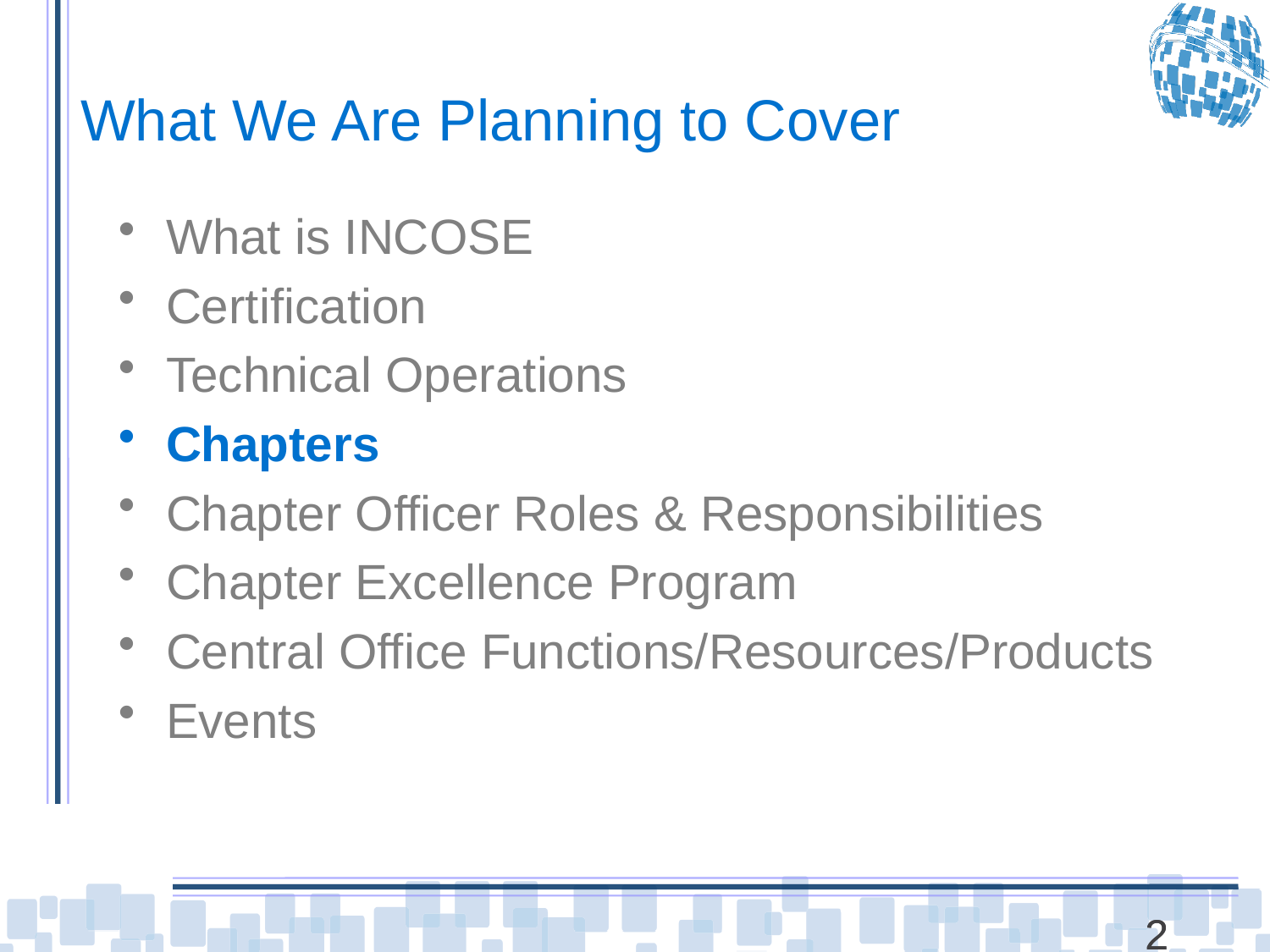

# What We Are Planning to Cover
What is INCOSE
Certification
Technical Operations
Chapters
Chapter Officer Roles & Responsibilities
Chapter Excellence Program
Central Office Functions/Resources/Products
Events